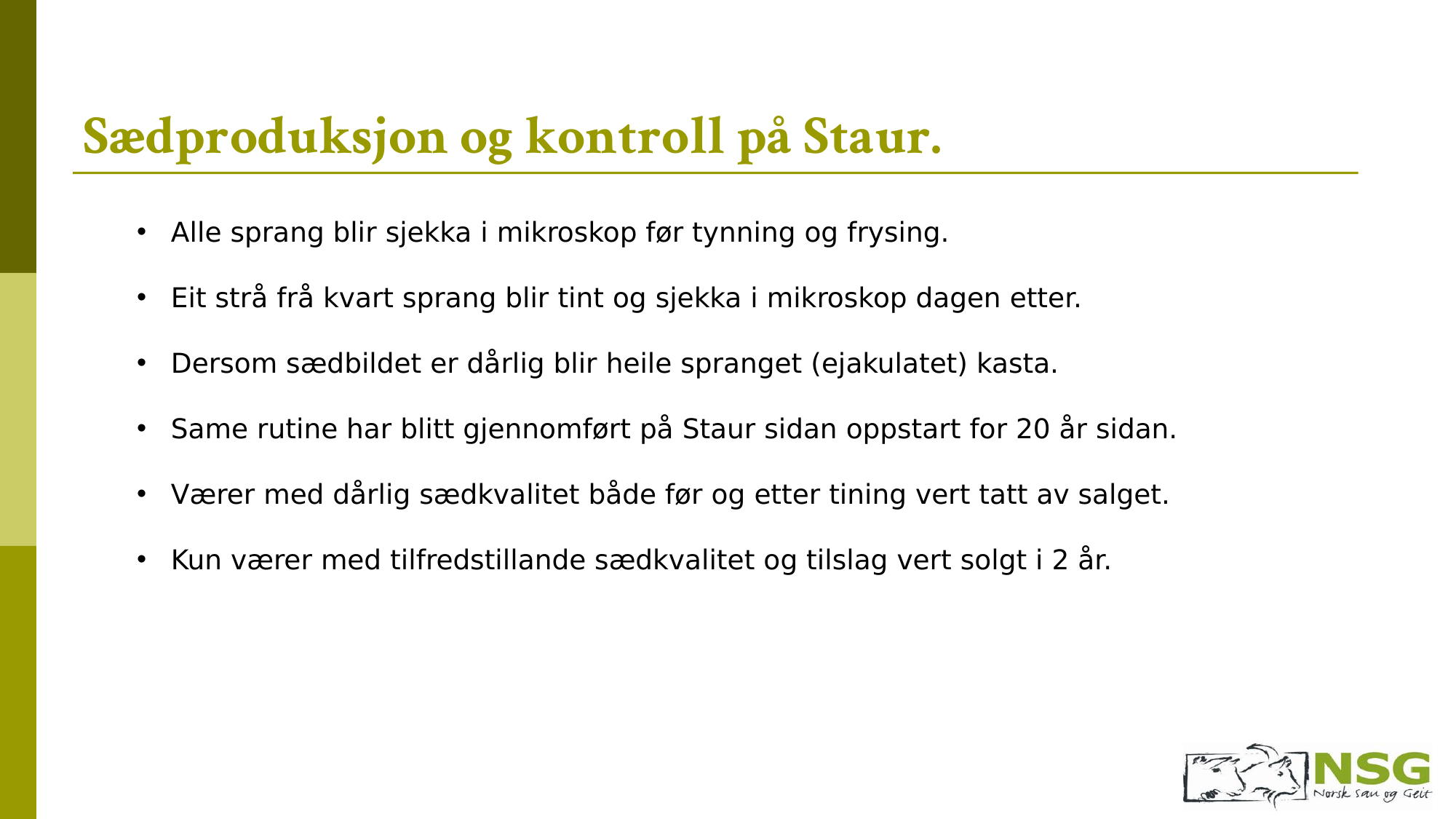

# Sædproduksjon og kontroll på Staur.
Alle sprang blir sjekka i mikroskop før tynning og frysing.

Eit strå frå kvart sprang blir tint og sjekka i mikroskop dagen etter.

Dersom sædbildet er dårlig blir heile spranget (ejakulatet) kasta.

Same rutine har blitt gjennomført på Staur sidan oppstart for 20 år sidan.

Værer med dårlig sædkvalitet både før og etter tining vert tatt av salget.

Kun værer med tilfredstillande sædkvalitet og tilslag vert solgt i 2 år.